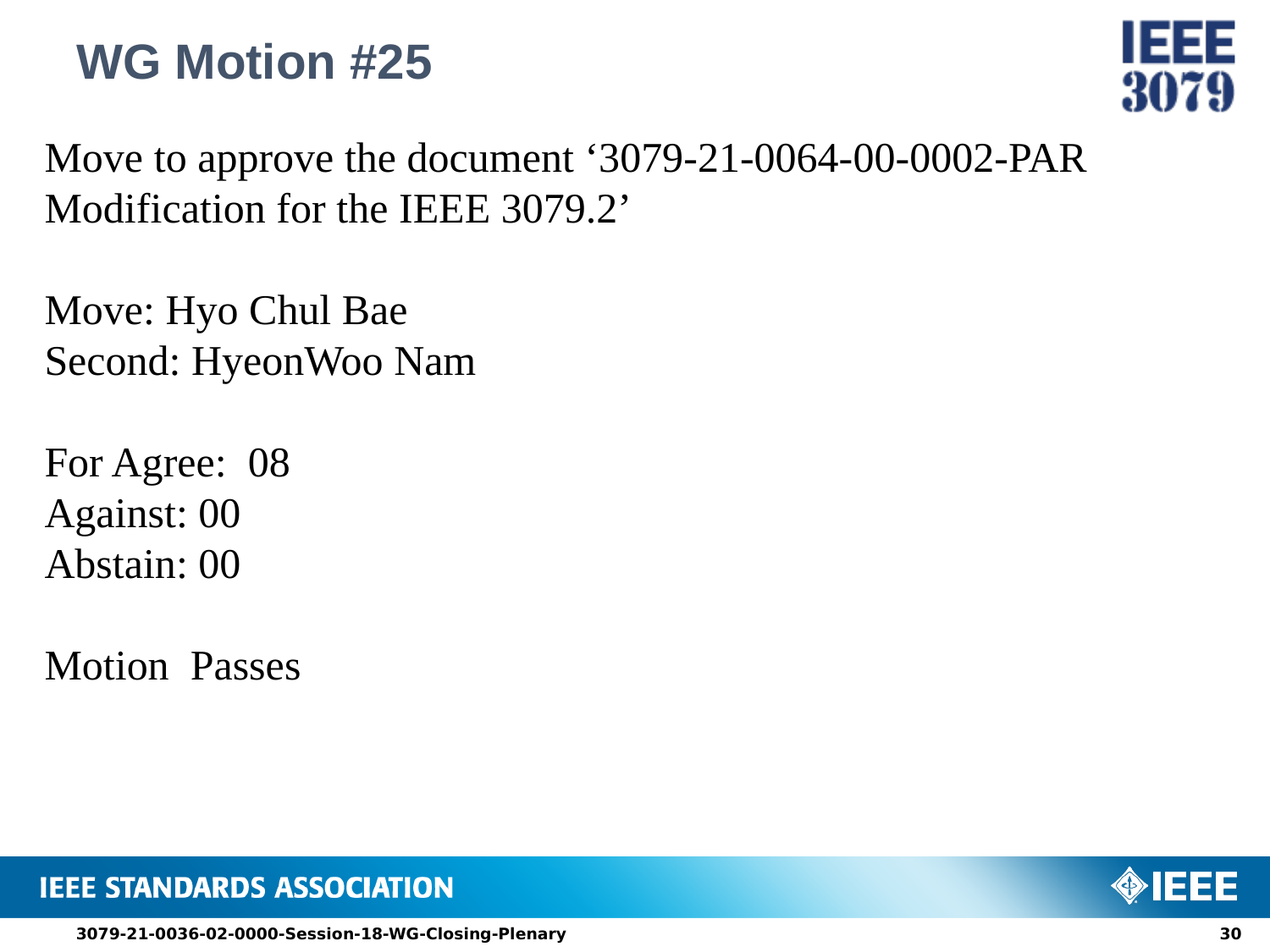

# WG Motion #25
Move to approve the document ‘3079-21-0064-00-0002-PAR Modification for the IEEE 3079.2’

Move: Hyo Chul Bae
Second: HyeonWoo Nam

For Agree:  08
Against: 00
Abstain: 00

Motion  Passes
3079-21-0036-02-0000-Session-18-WG-Closing-Plenary
30